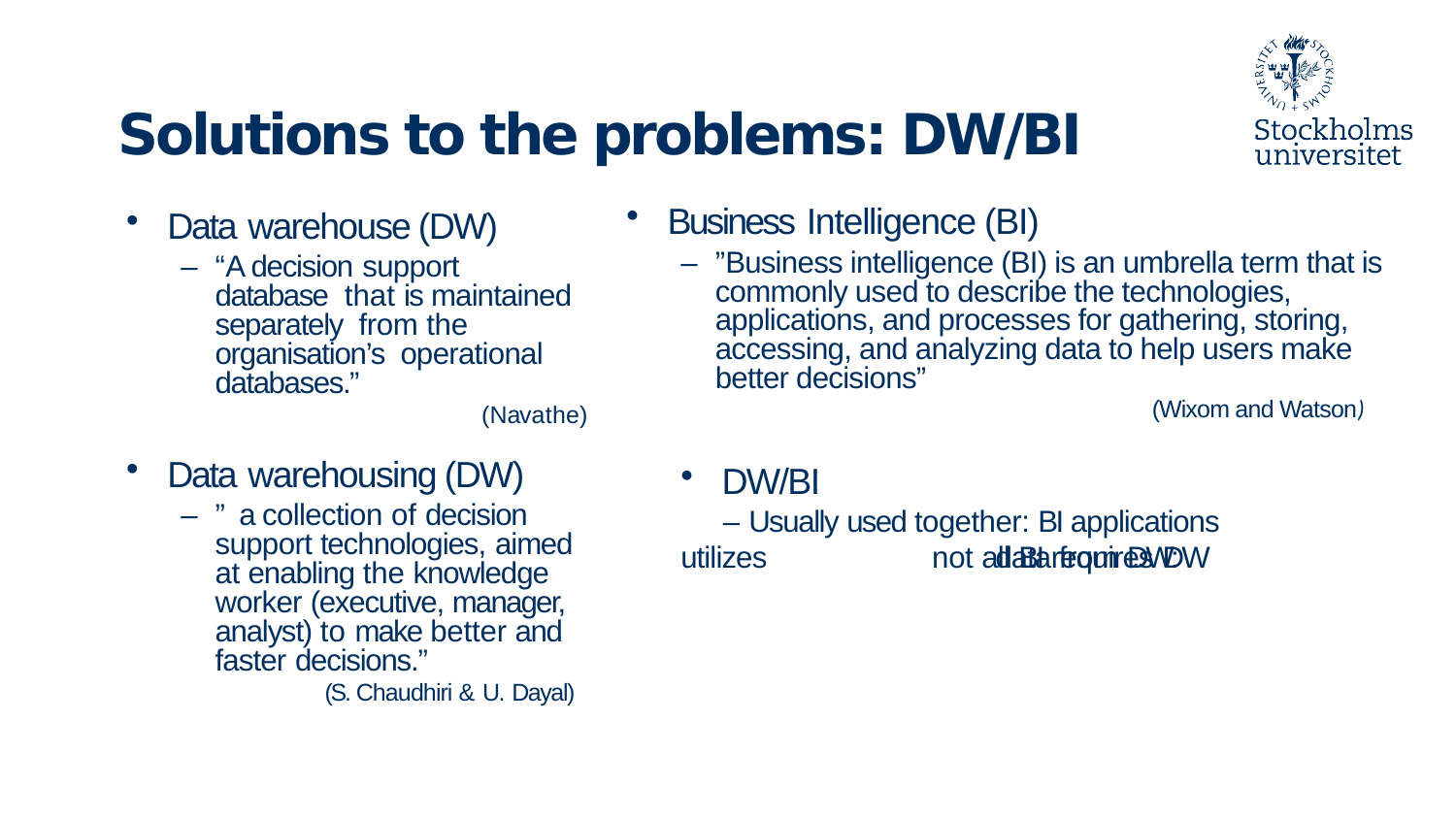

Solutions to the problems: DW/BI
Business Intelligence (BI)
–	”Business intelligence (BI) is an umbrella term that is commonly used to describe the technologies, applications, and processes for gathering, storing, accessing, and analyzing data to help users make better decisions” 						(Wixom and Watson)

Data warehouse (DW)
–	“A decision support database  that is maintained separately  from the organisation’s  operational databases.”
(Navathe)
Data warehousing (DW)
–	” a collection of decision  support technologies, aimed  at enabling the knowledge  worker (executive, manager,  analyst) to make better and  faster decisions.”
(S. Chaudhiri & U. Dayal)
DW/BI
	– Usually used together: BI applications utilizes 		   data from DW:
not all BI requires DW